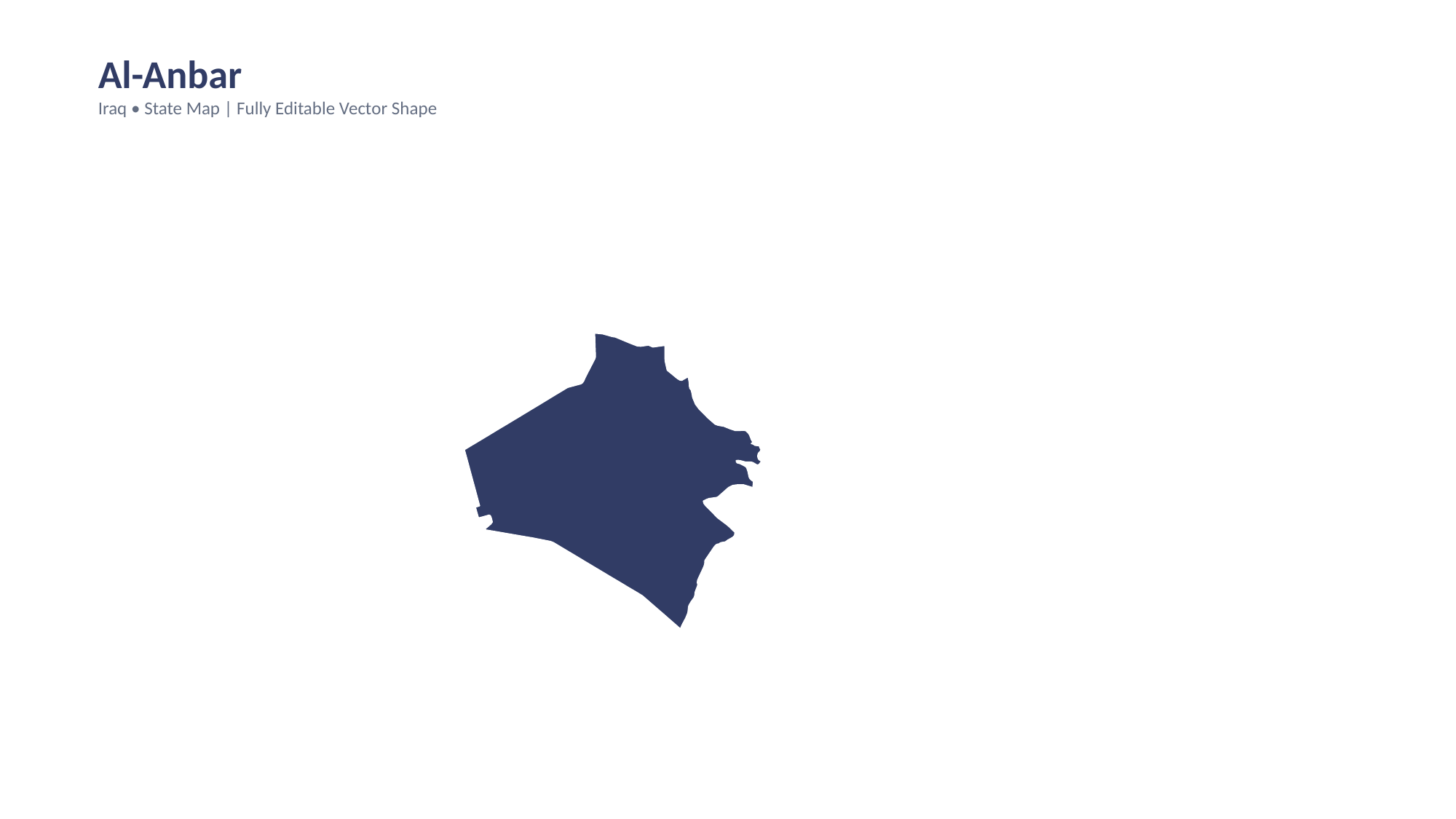

Al-Anbar
Iraq • State Map | Fully Editable Vector Shape